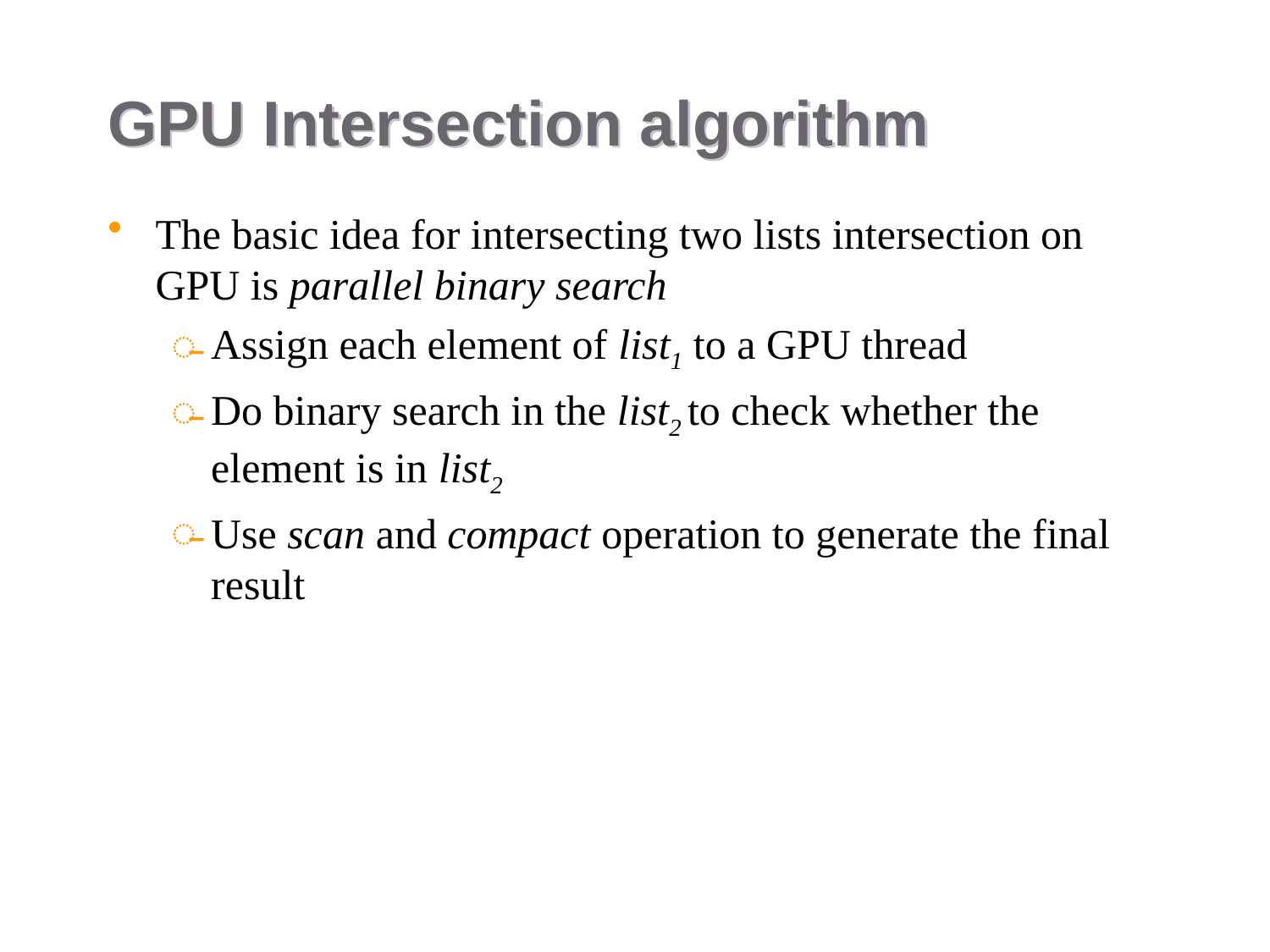

# GPU Intersection algorithm
The basic idea for intersecting two lists intersection on GPU is parallel binary search
Assign each element of list1 to a GPU thread
Do binary search in the list2 to check whether the element is in list2
Use scan and compact operation to generate the final result